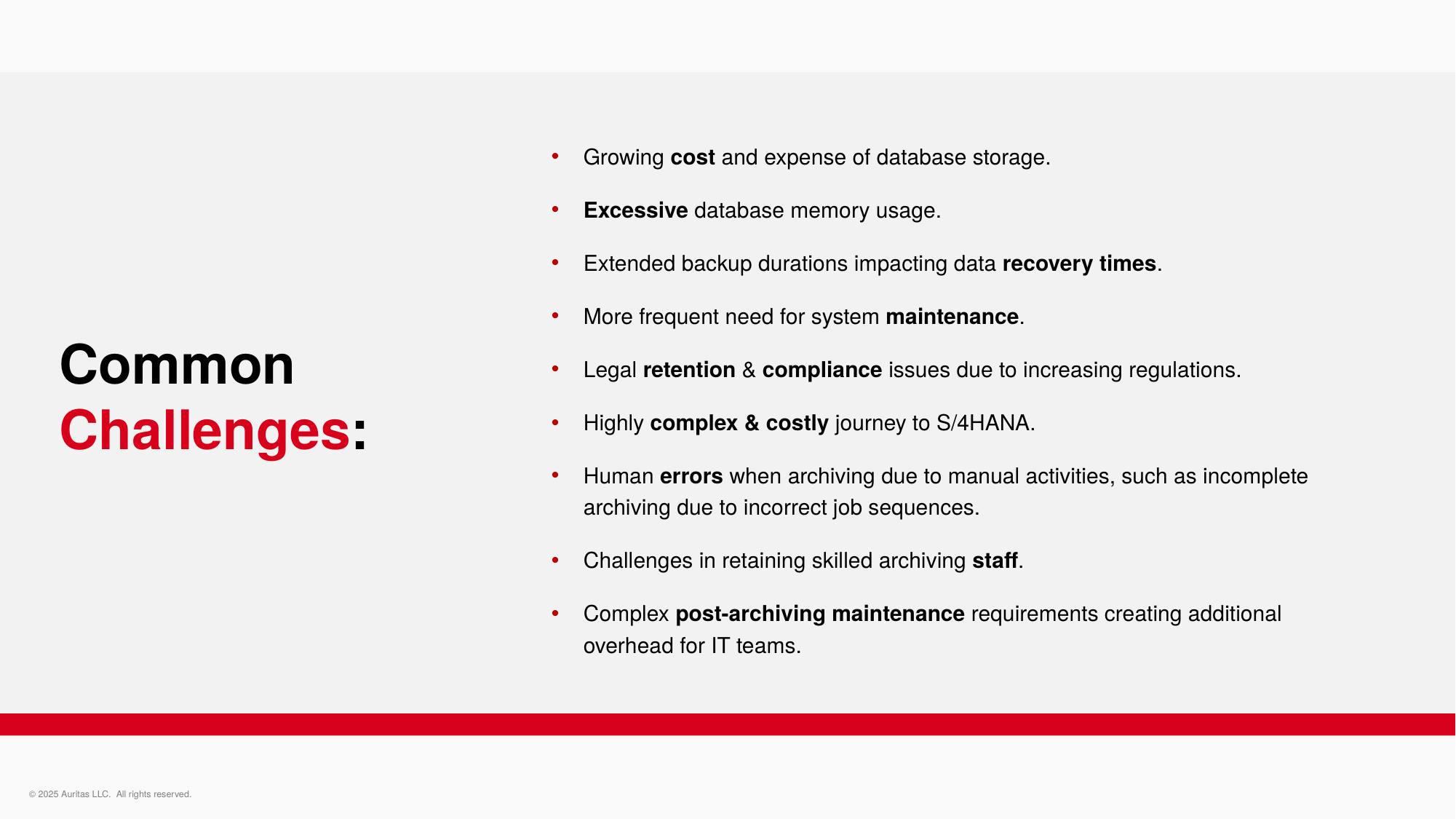

Growing cost and expense of database storage.
Excessive database memory usage.
Extended backup durations impacting data recovery times.
More frequent need for system maintenance.
Legal retention & compliance issues due to increasing regulations.
Highly complex & costly journey to S/4HANA.
Human errors when archiving due to manual activities, such as incomplete archiving due to incorrect job sequences.
Challenges in retaining skilled archiving staff.
Complex post-archiving maintenance requirements creating additional overhead for IT teams.
Common Challenges: